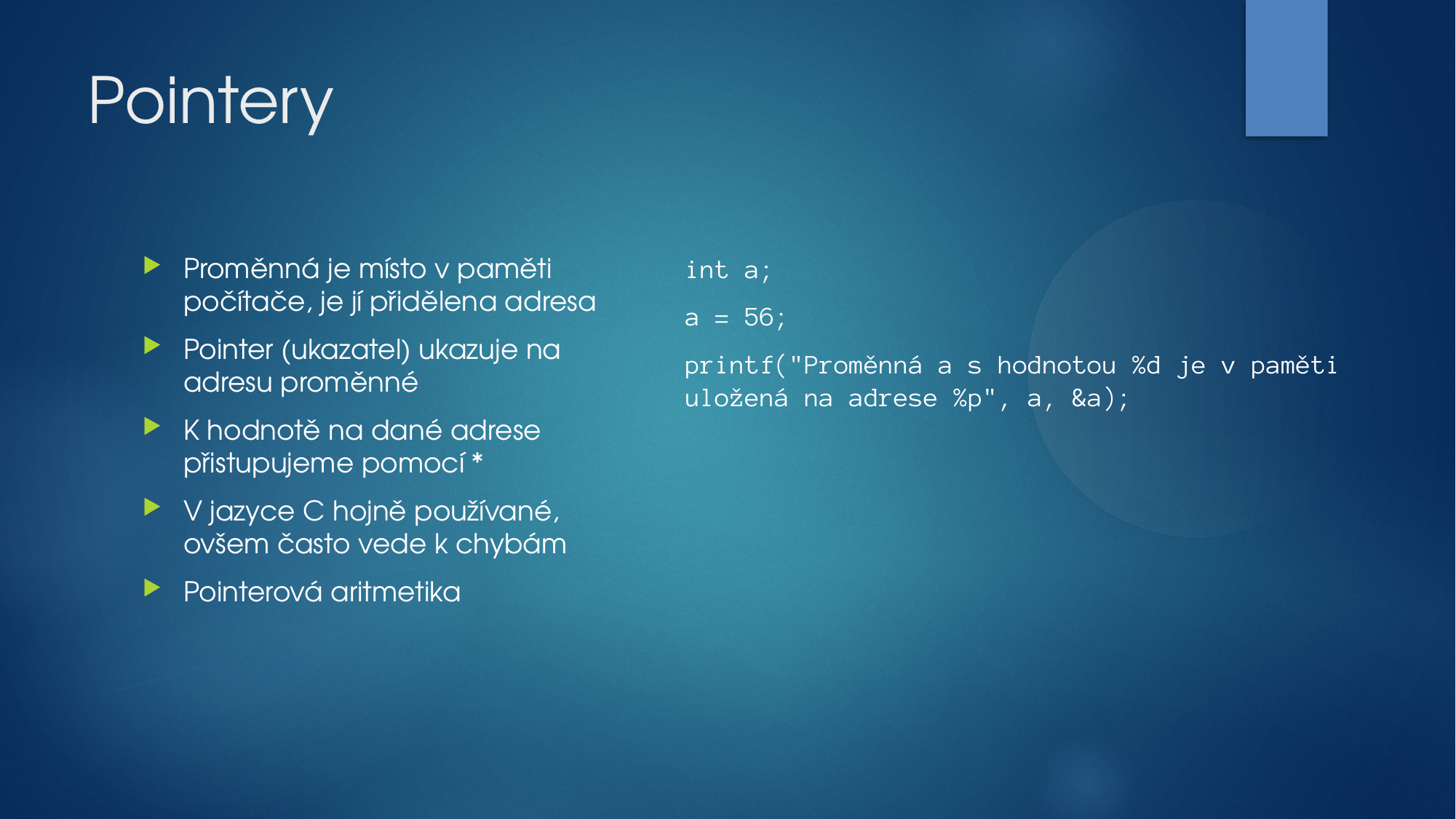

Pointery
int a;
a = 56;
printf("Proměnná a s hodnotou %d je v paměti uložená na adrese %p", a, &a);
Proměnná je místo v paměti počítače, je jí přidělena adresa
Pointer (ukazatel) ukazuje na adresu proměnné
K hodnotě na dané adrese přistupujeme pomocí *
V jazyce C hojně používané, ovšem často vede k chybám
Pointerová aritmetika